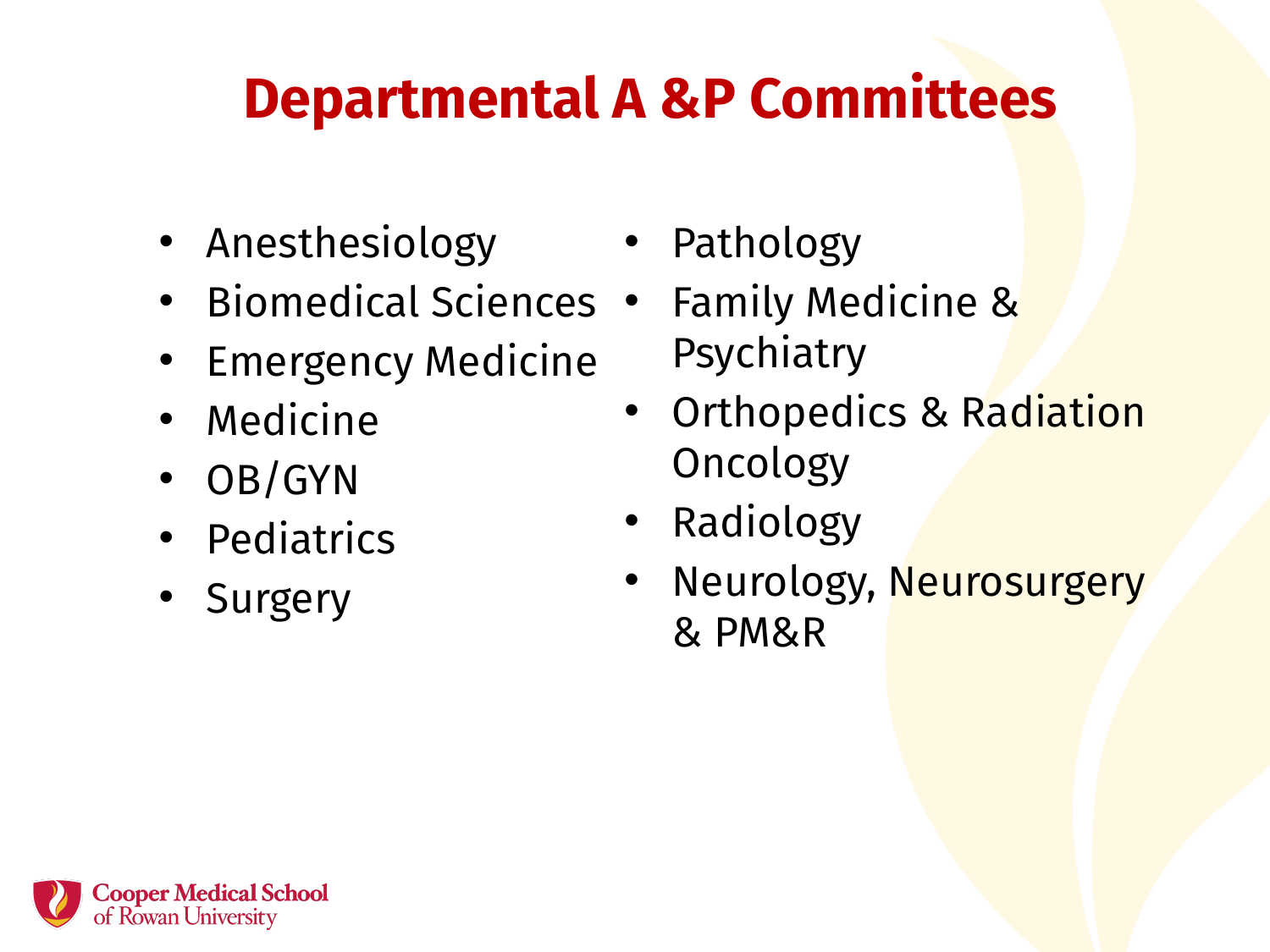

# Departmental A &P Committees
Anesthesiology
Biomedical Sciences
Emergency Medicine
Medicine
OB/GYN
Pediatrics
Surgery

Pathology
Family Medicine & Psychiatry
Orthopedics & Radiation Oncology
Radiology
Neurology, Neurosurgery & PM&R